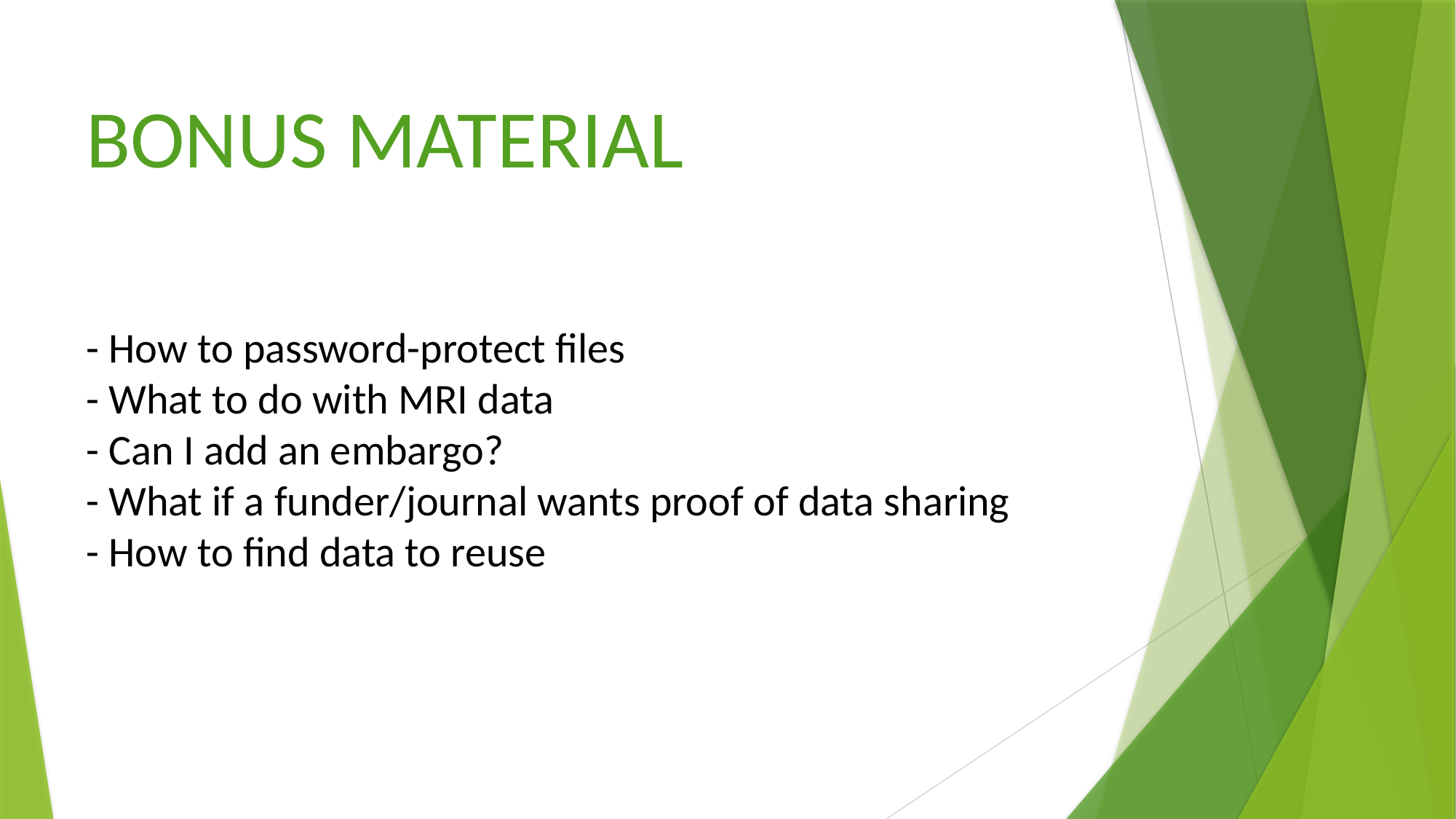

Bonus material

- How to password-protect files
- What to do with MRI data
- Can I add an embargo?
- What if a funder/journal wants proof of data sharing 
- How to find data to reuse